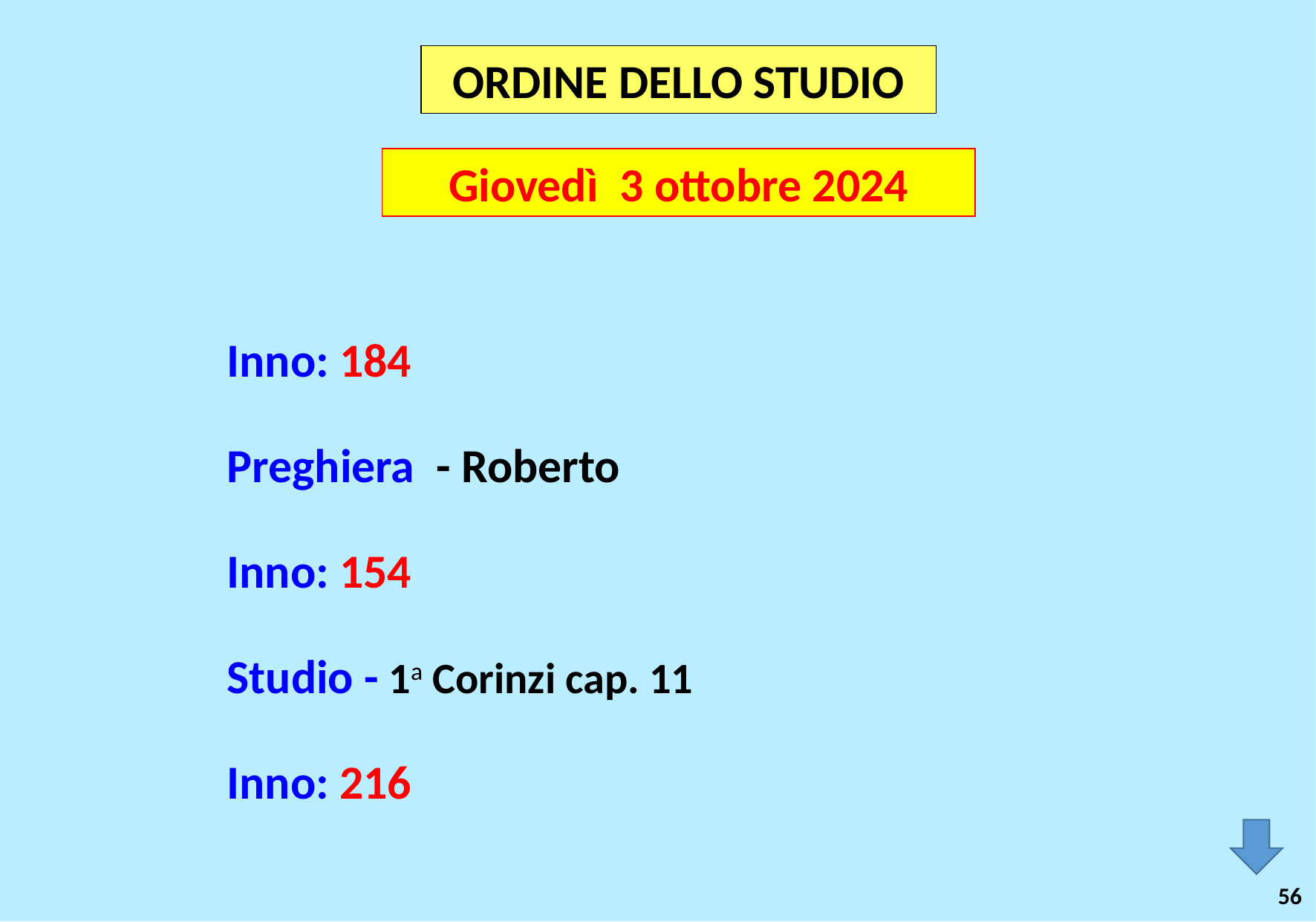

ORDINE DELLO STUDIO
Giovedì  3 ottobre 2024
Inno: 184
Preghiera  - Roberto
Inno: 154
Studio - 1a Corinzi cap. 11
Inno: 216

56